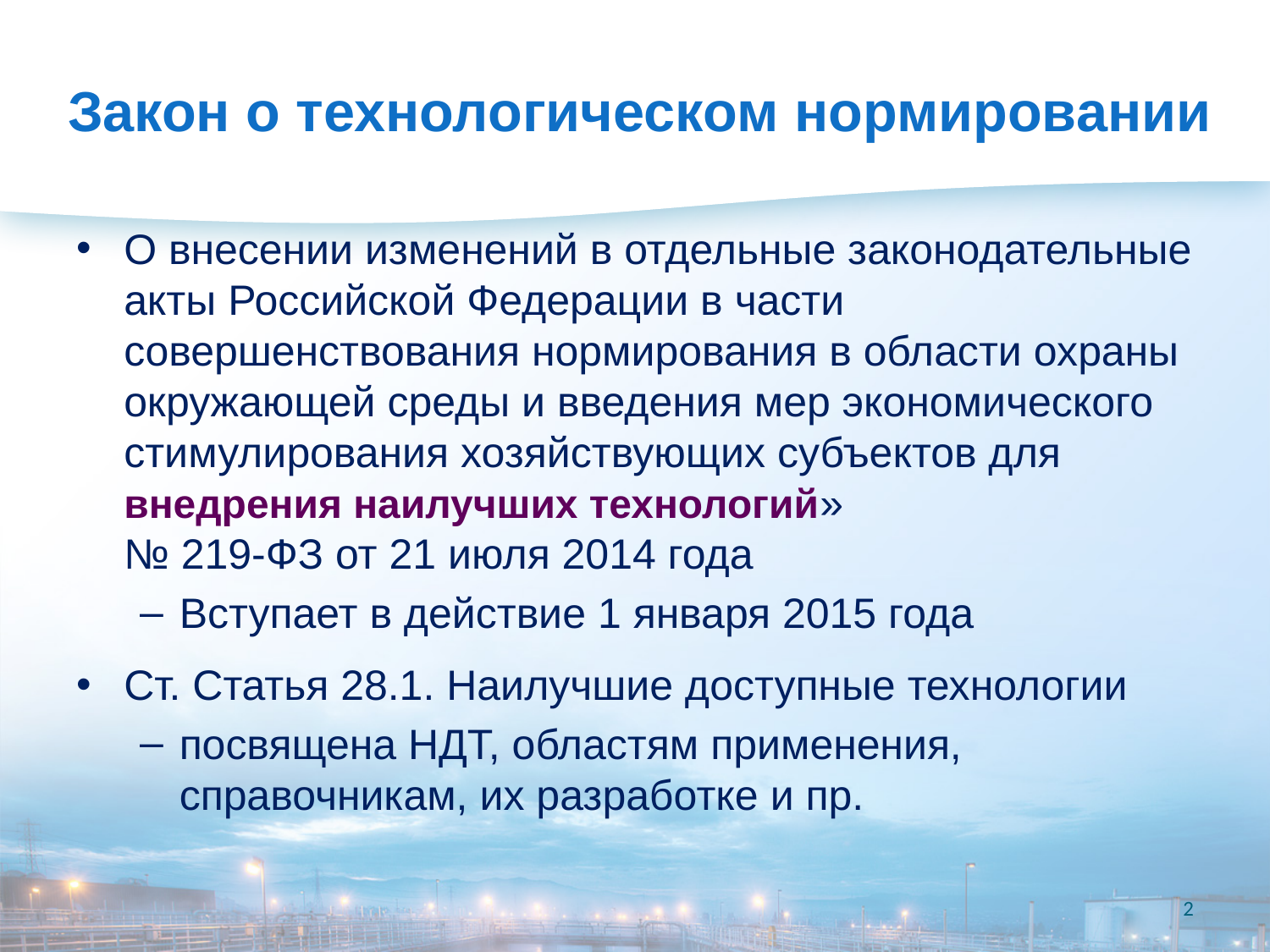

# Закон о технологическом нормировании
О внесении изменений в отдельные законодательные акты Российской Федерации в части совершенствования нормирования в области охраны окружающей среды и введения мер экономического стимулирования хозяйствующих субъектов для внедрения наилучших технологий»
№ 219-ФЗ от 21 июля 2014 года
Вступает в действие 1 января 2015 года
Ст. Статья 28.1. Наилучшие доступные технологии
посвящена НДТ, областям применения, справочникам, их разработке и пр.

2